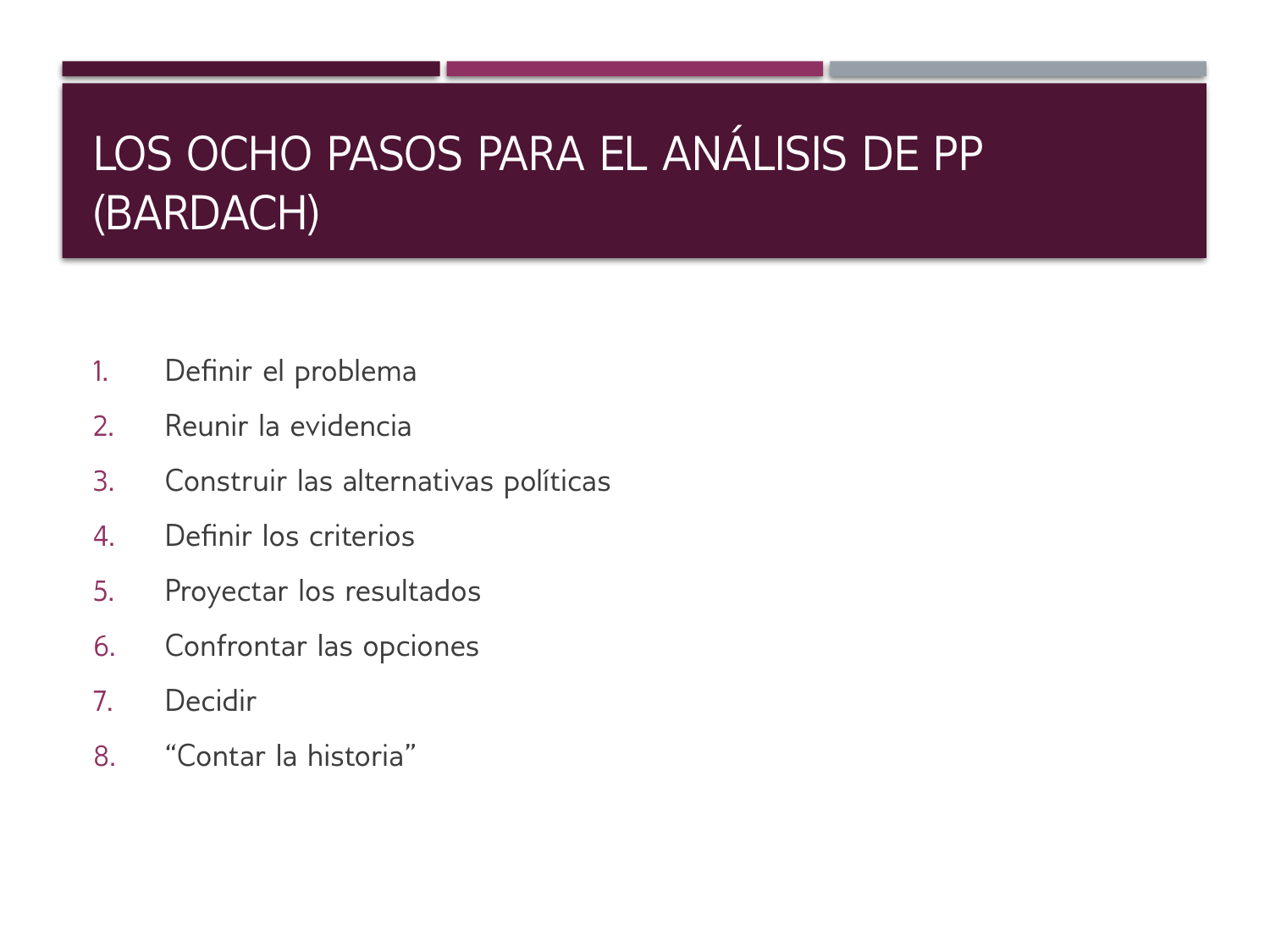

# Los ocho pasos para el análisis de PP (Bardach)
Definir el problema
Reunir la evidencia
Construir las alternativas políticas
Definir los criterios
Proyectar los resultados
Confrontar las opciones
Decidir
“Contar la historia”